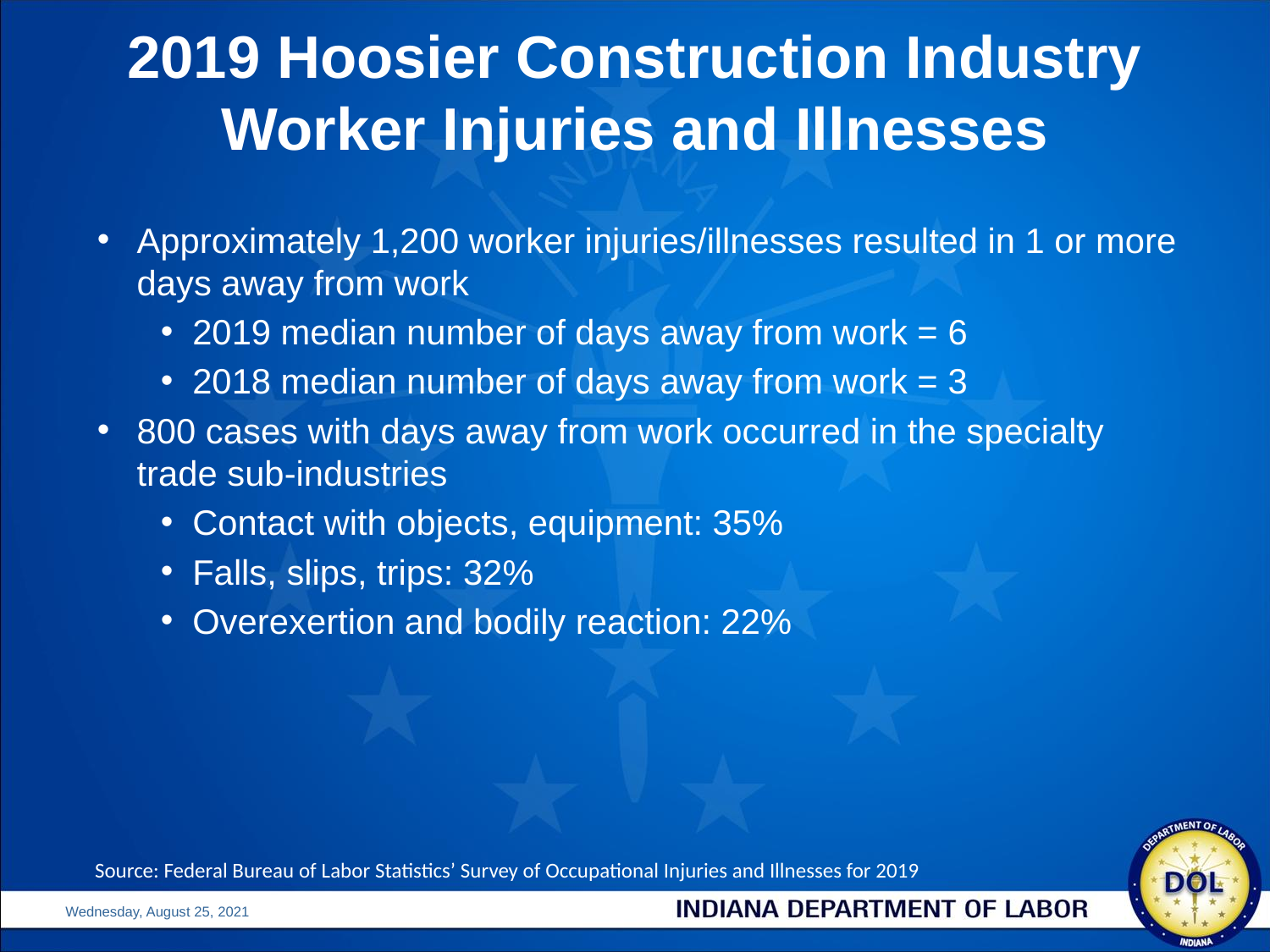

# 2019 Hoosier Construction Industry Worker Injuries and Illnesses
Approximately 1,200 worker injuries/illnesses resulted in 1 or more days away from work
2019 median number of days away from work = 6
2018 median number of days away from work = 3
800 cases with days away from work occurred in the specialty trade sub-industries
Contact with objects, equipment: 35%
Falls, slips, trips: 32%
Overexertion and bodily reaction: 22%

Source: Federal Bureau of Labor Statistics’ Survey of Occupational Injuries and Illnesses for 2019
Wednesday, August 25, 2021